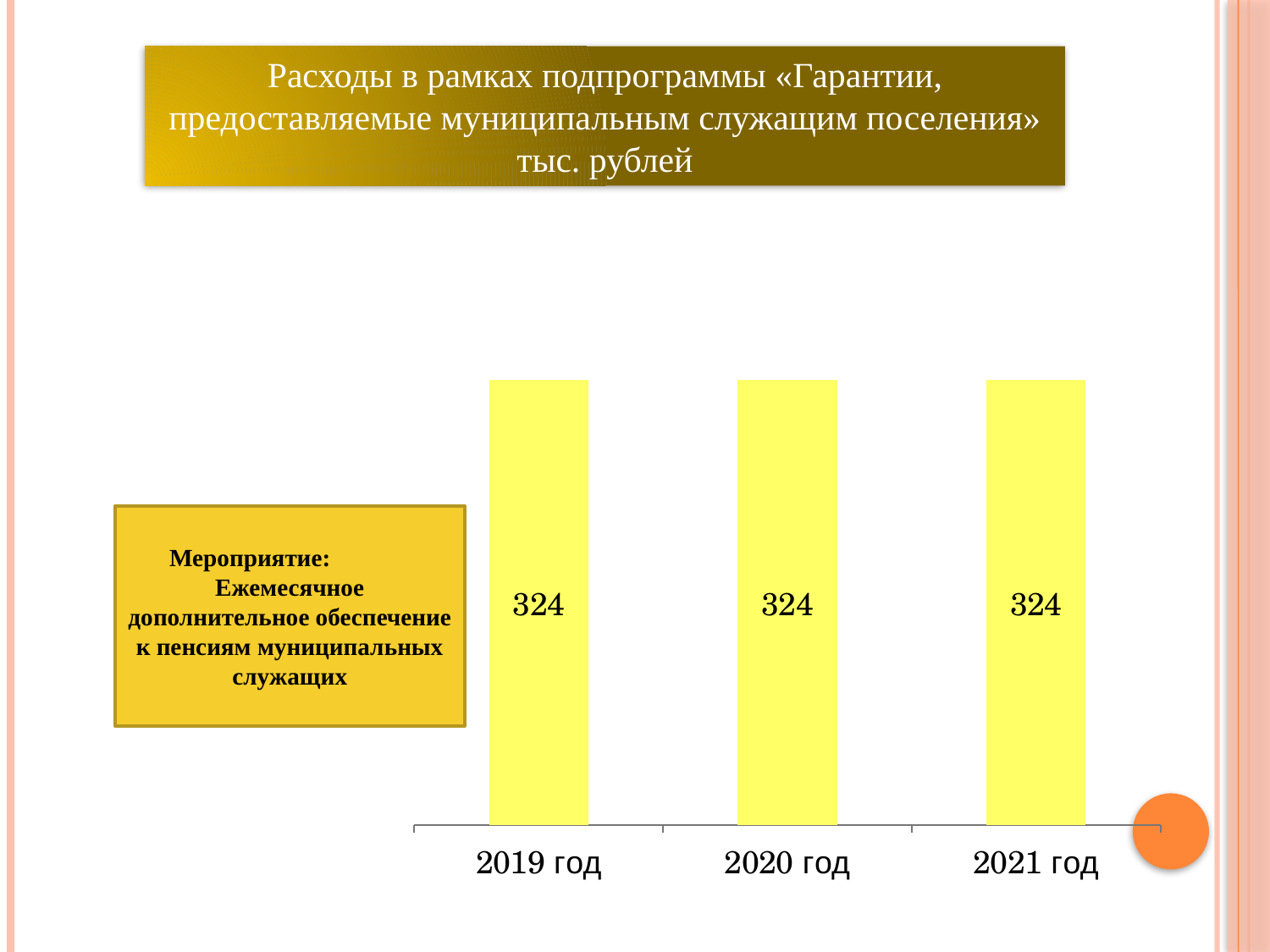

Расходы в рамках подпрограммы «Гарантии, предоставляемые муниципальным служащим поселения» тыс. рублей

### Chart

| Category | Пенсионное обеспечение |
|---|---|
| 2019 год | 324.0 |
| 2020 год | 324.0 |
| 2021 год | 324.0 |
Мероприятие:              Ежемесячное дополнительное обеспечение к пенсиям муниципальных служащих